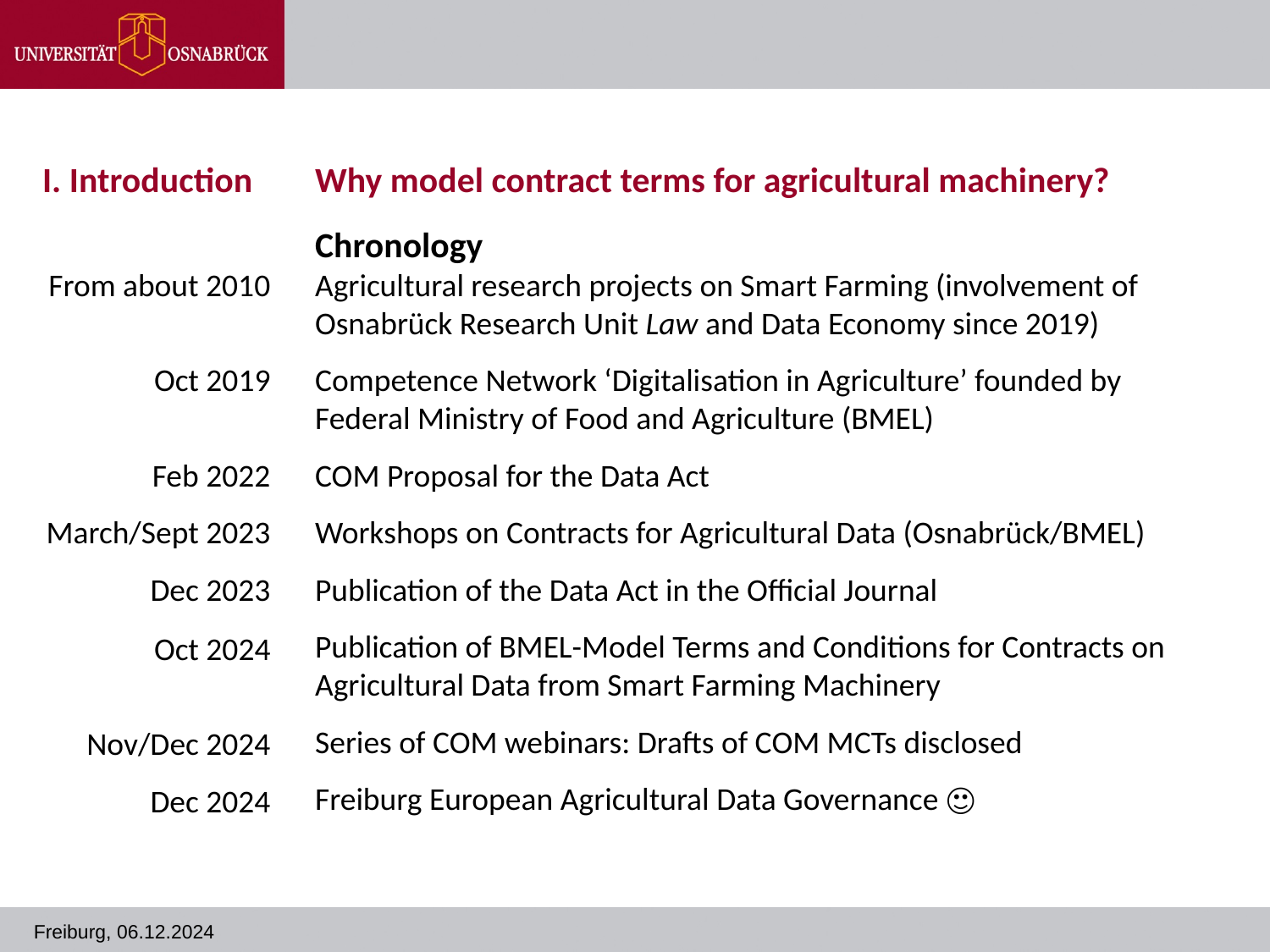

# I. Introduction
Why model contract terms for agricultural machinery?

From about 2010

Oct 2019

Feb 2022
March/Sept 2023
Dec 2023
Oct 2024
Nov/Dec 2024

Dec 2024
Chronology
Agricultural research projects on Smart Farming (involvement of Osnabrück Research Unit Law and Data Economy since 2019)

Competence Network ‘Digitalisation in Agriculture’ founded by Federal Ministry of Food and Agriculture (BMEL)

COM Proposal for the Data Act

Workshops on Contracts for Agricultural Data (Osnabrück/BMEL)
Publication of the Data Act in the Official Journal
Publication of BMEL-Model Terms and Conditions for Contracts on Agricultural Data from Smart Farming Machinery
Series of COM webinars: Drafts of COM MCTs disclosed

Freiburg European Agricultural Data Governance 🙂

Freiburg, 06.12.2024